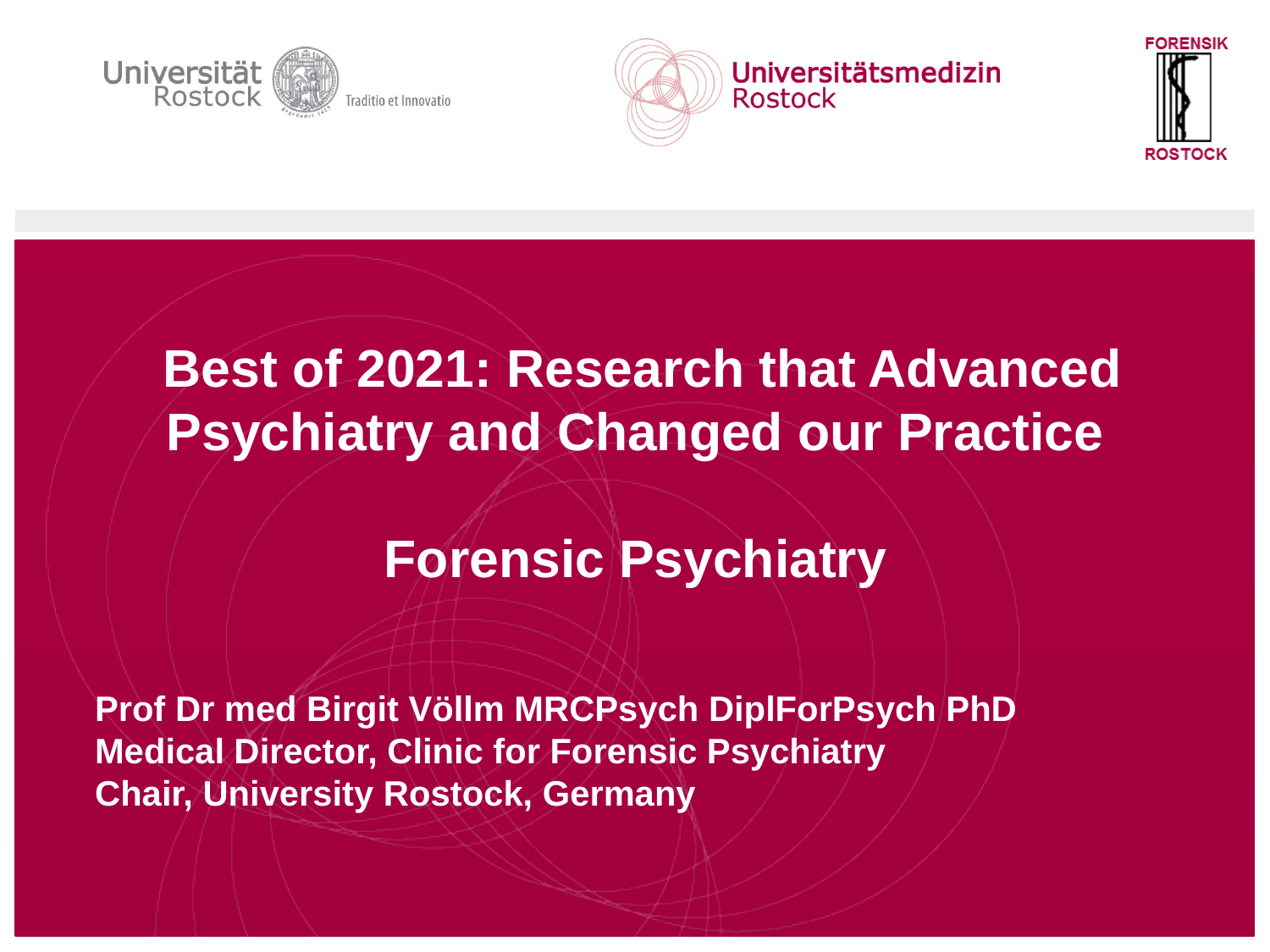

# Best of 2021: Research that Advanced Psychiatry and Changed our Practice Forensic Psychiatry
Prof Dr med Birgit Völlm MRCPsych DiplForPsych PhD
Medical Director, Clinic for Forensic Psychiatry
Chair, University Rostock, Germany